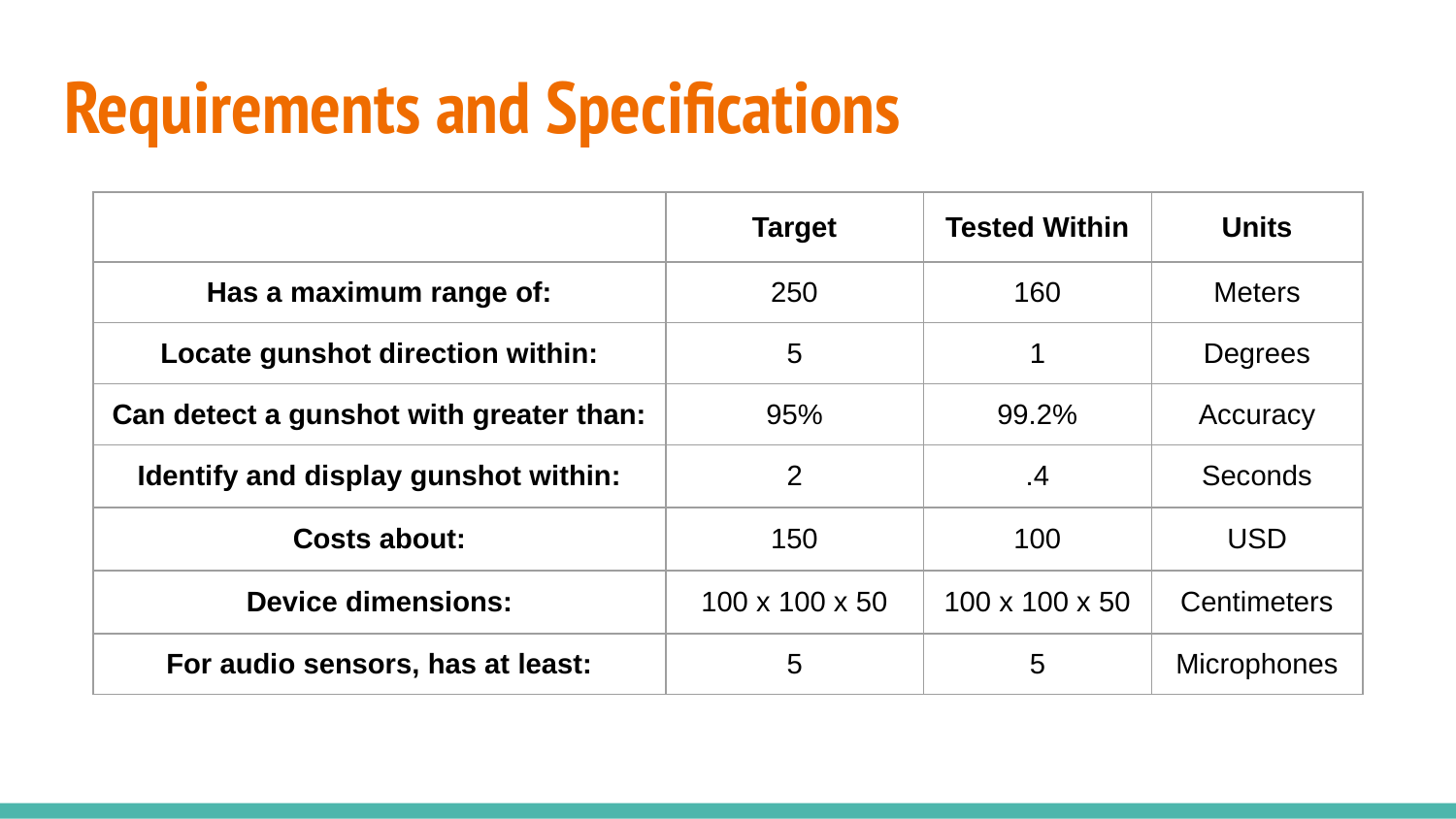

# Requirements and Specifications
|  | Target | Tested Within | Units |
| --- | --- | --- | --- |
| Has a maximum range of: | 250 | 160 | Meters |
| Locate gunshot direction within: | 5 | 1 | Degrees |
| Can detect a gunshot with greater than: | 95% | 99.2% | Accuracy |
| Identify and display gunshot within: | 2 | .4 | Seconds |
| Costs about: | 150 | 100 | USD |
| Device dimensions: | 100 x 100 x 50 | 100 x 100 x 50 | Centimeters |
| For audio sensors, has at least: | 5 | 5 | Microphones |